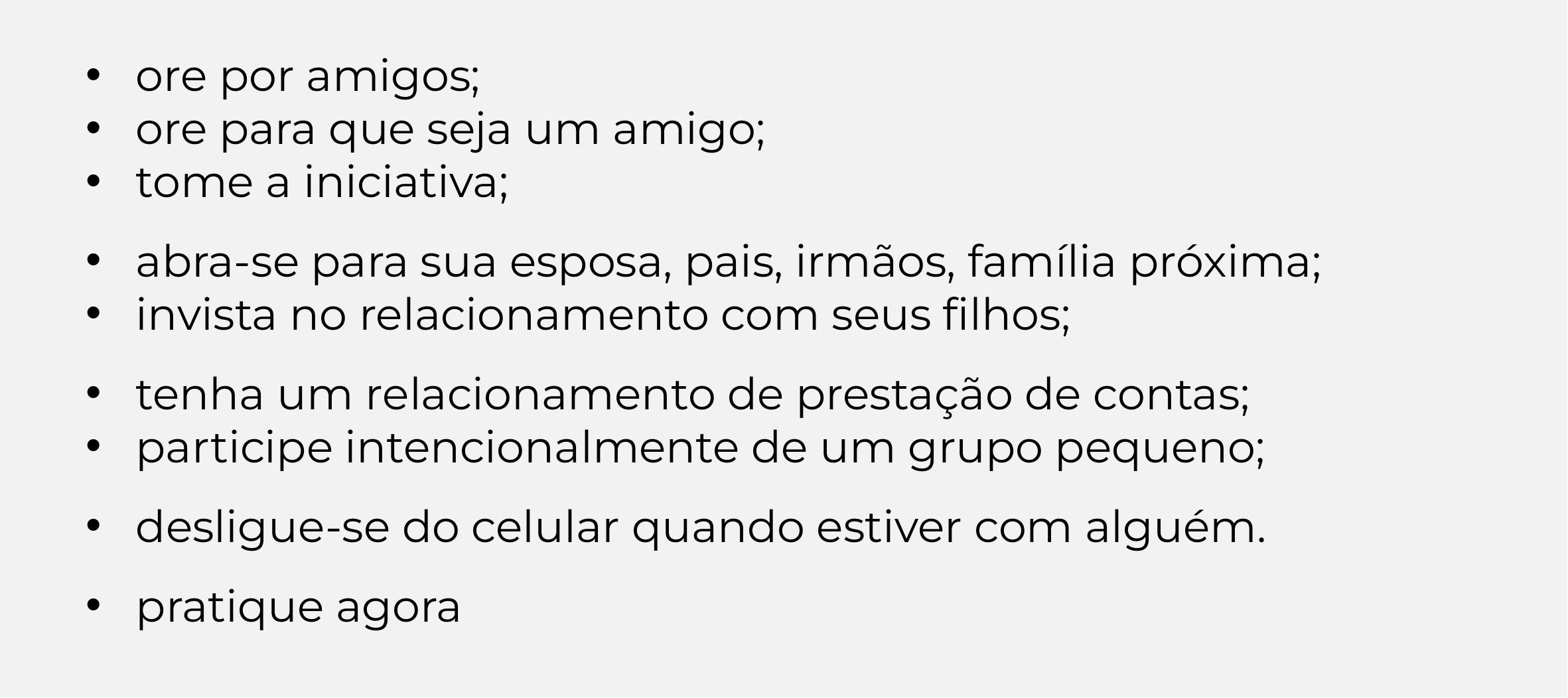

ore por amigos;
ore para que seja um amigo;
tome a iniciativa;

abra-se para sua esposa, pais, irmãos, família próxima;
invista no relacionamento com seus filhos;

tenha um relacionamento de prestação de contas;
participe intencionalmente de um grupo pequeno;

desligue-se do celular quando estiver com alguém.

pratique agora